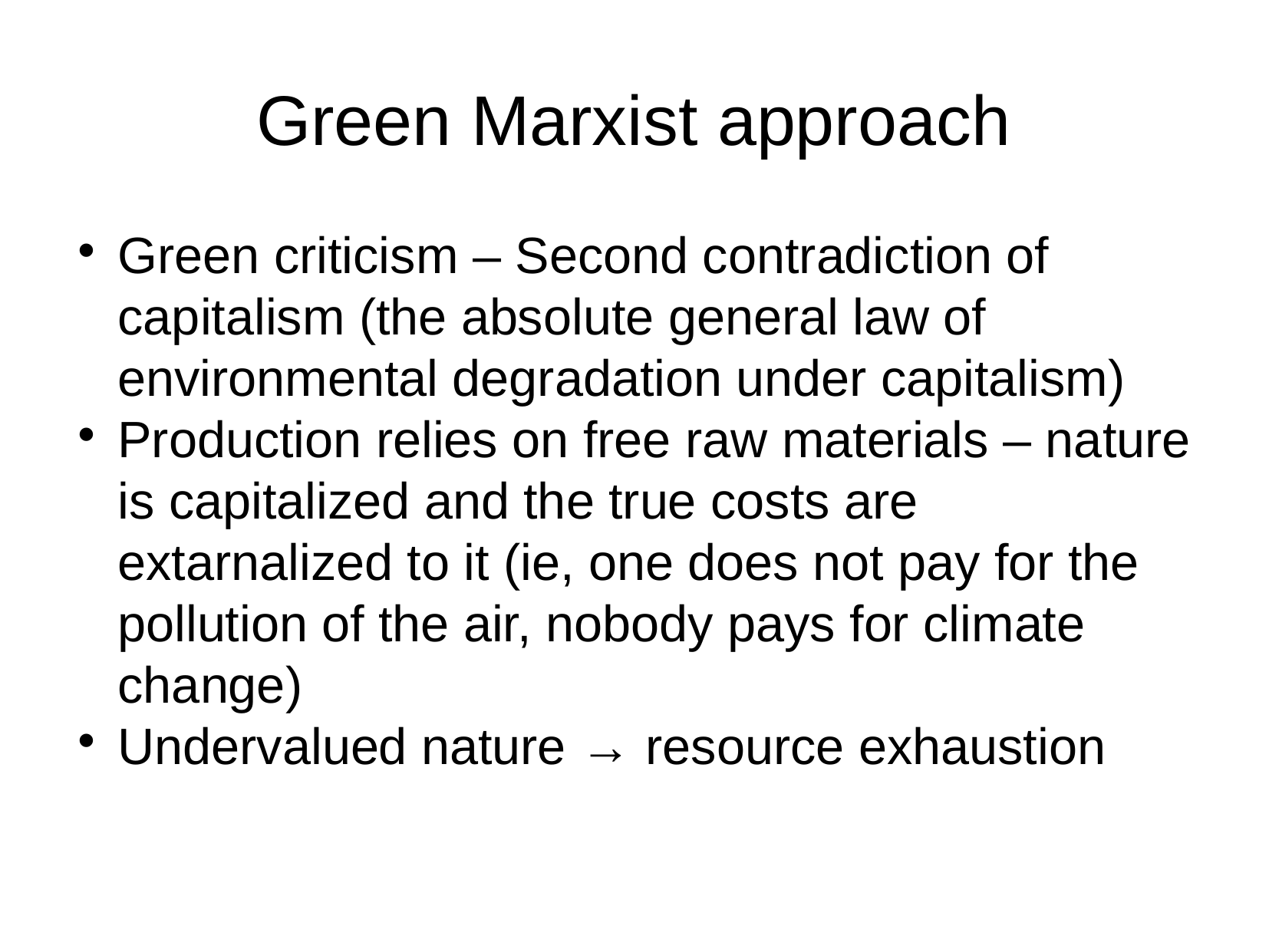

Green Marxist approach
Green criticism – Second contradiction of capitalism (the absolute general law of environmental degradation under capitalism)
Production relies on free raw materials – nature is capitalized and the true costs are extarnalized to it (ie, one does not pay for the pollution of the air, nobody pays for climate change)
Undervalued nature → resource exhaustion